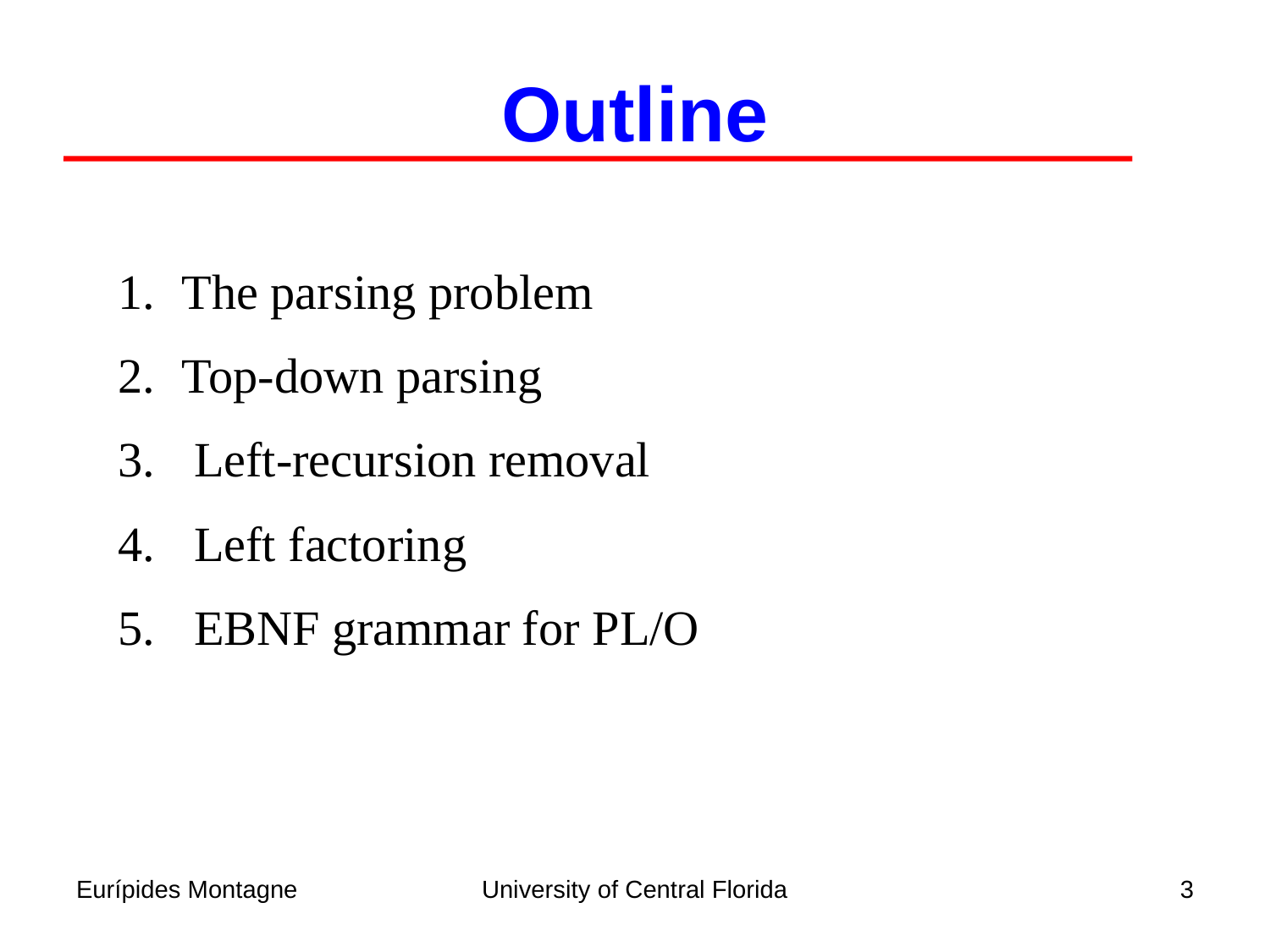

Outline

The parsing problem
Top-down parsing
 Left-recursion removal
 Left factoring
 EBNF grammar for PL/O

Eurípides Montagne
University of Central Florida
3